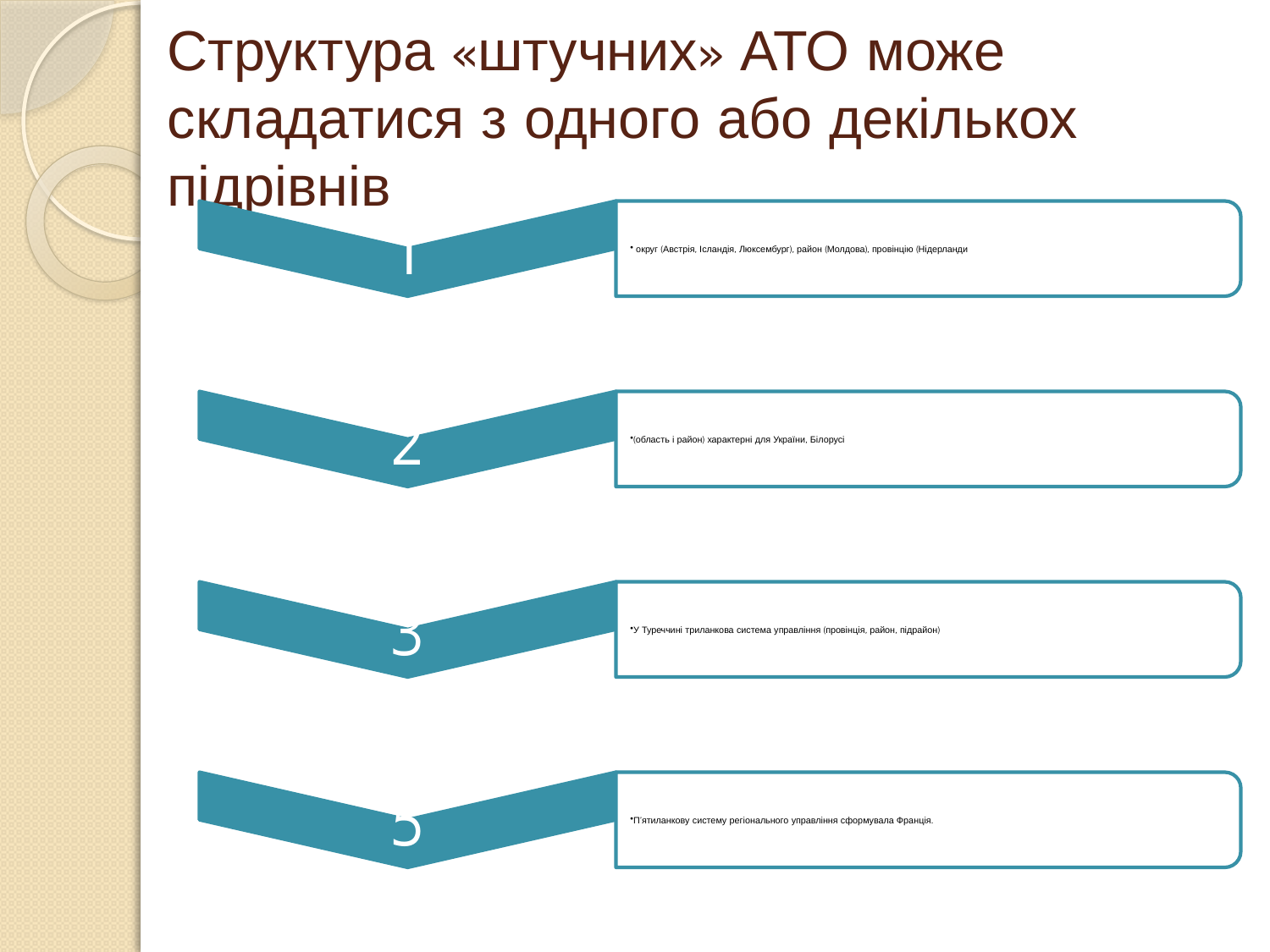

# Структура «штучних» АТО може складатися з одного або декількох підрівнів
1
2
3
5
 округ (Австрія, Ісландія, Люксембург), район (Молдова), провінцію (Нідерланди
(область і район) характерні для України, Білорусі
У Туреччині триланкова система управління (провінція, район, підрайон)
П’ятиланкову систему регіонального управління сформувала Франція.